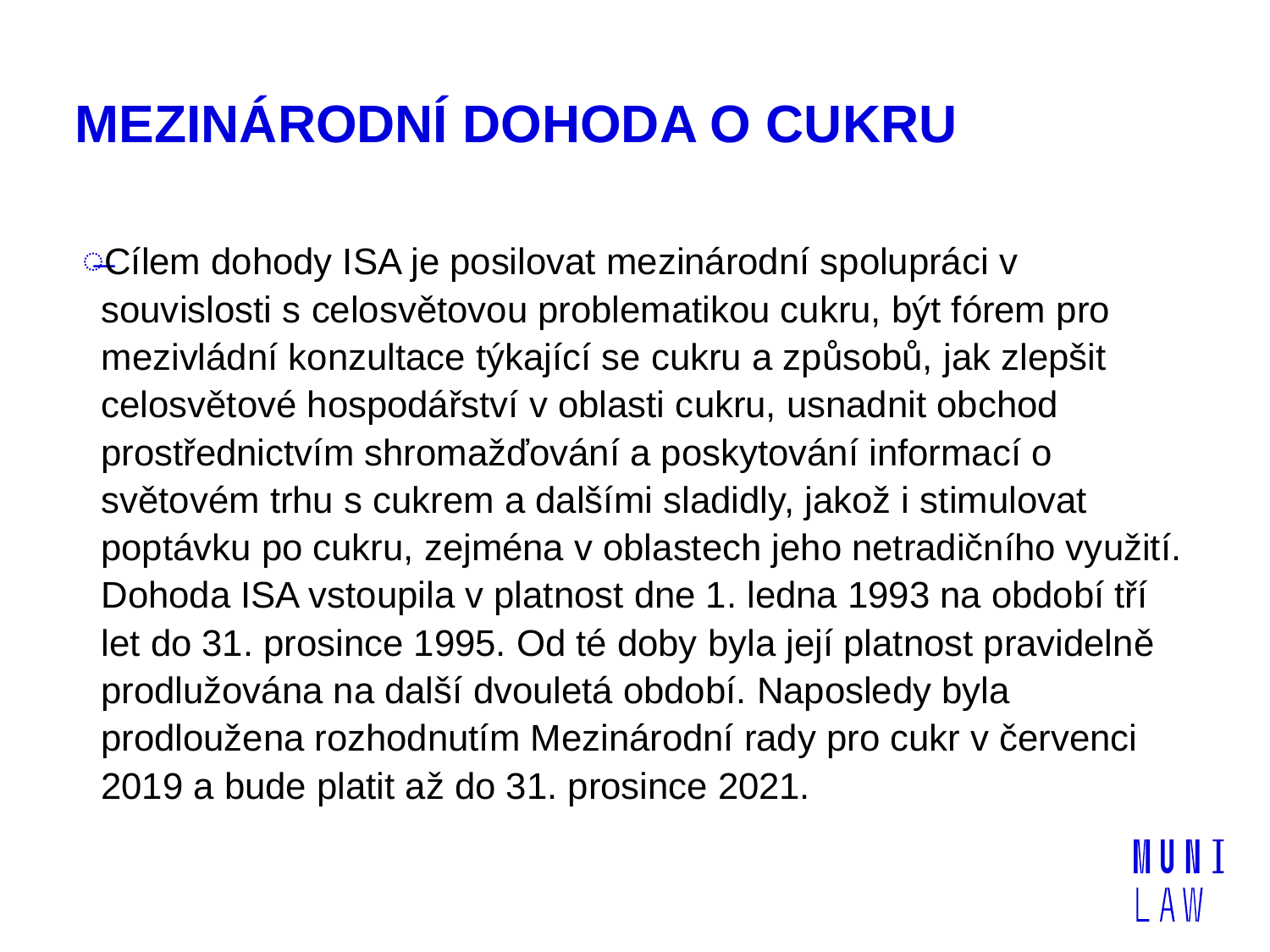

# MEZINÁRODNÍ DOHODA O CUKRU
Cílem dohody ISA je posilovat mezinárodní spolupráci v souvislosti s celosvětovou problematikou cukru, být fórem pro mezivládní konzultace týkající se cukru a způsobů, jak zlepšit celosvětové hospodářství v oblasti cukru, usnadnit obchod prostřednictvím shromažďování a poskytování informací o světovém trhu s cukrem a dalšími sladidly, jakož i stimulovat poptávku po cukru, zejména v oblastech jeho netradičního využití. Dohoda ISA vstoupila v platnost dne 1. ledna 1993 na období tří let do 31. prosince 1995. Od té doby byla její platnost pravidelně prodlužována na další dvouletá období. Naposledy byla prodloužena rozhodnutím Mezinárodní rady pro cukr v červenci 2019 a bude platit až do 31. prosince 2021.